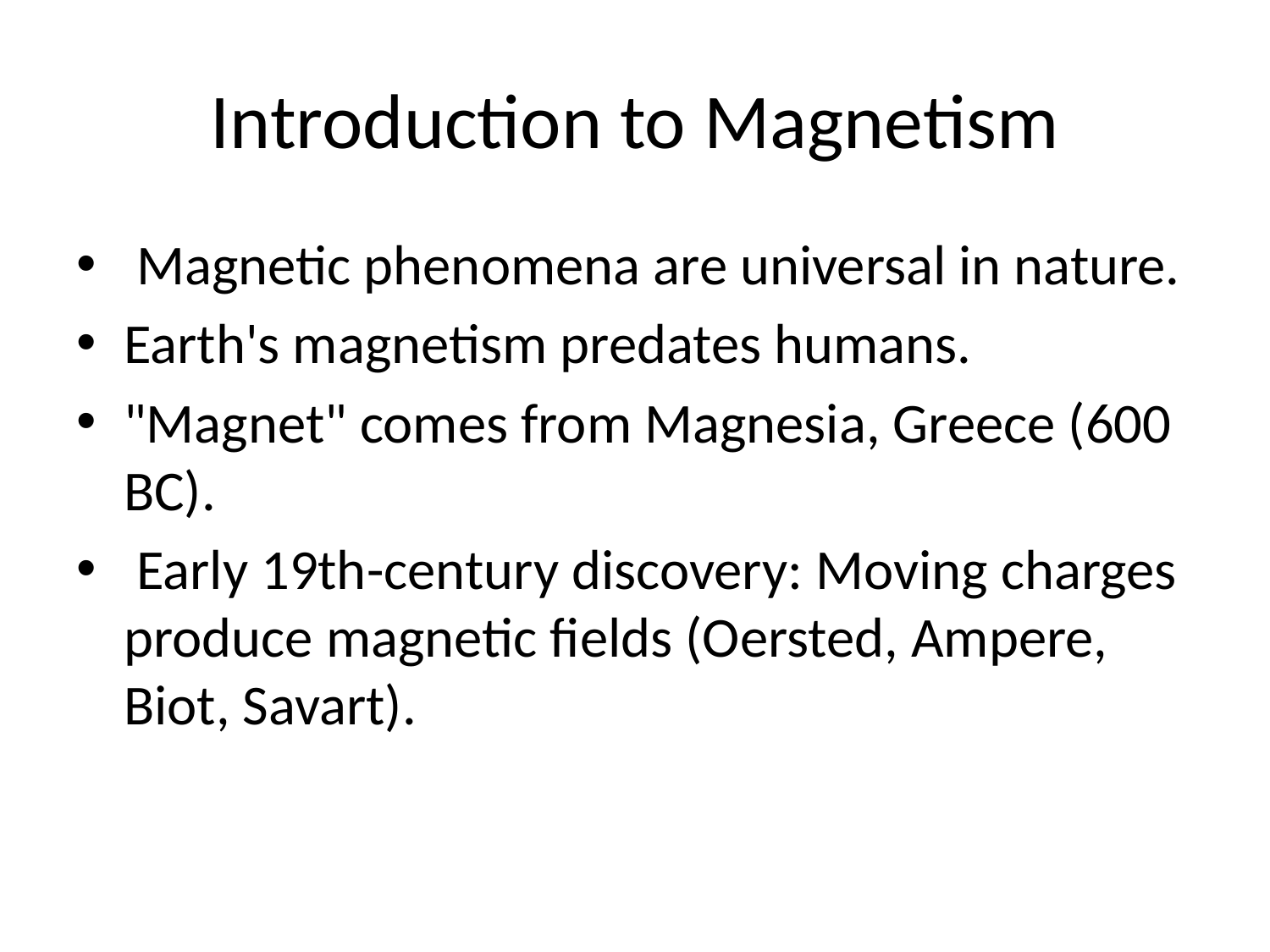

# Introduction to Magnetism
 Magnetic phenomena are universal in nature.
Earth's magnetism predates humans.
"Magnet" comes from Magnesia, Greece (600 BC).
 Early 19th-century discovery: Moving charges produce magnetic fields (Oersted, Ampere, Biot, Savart).